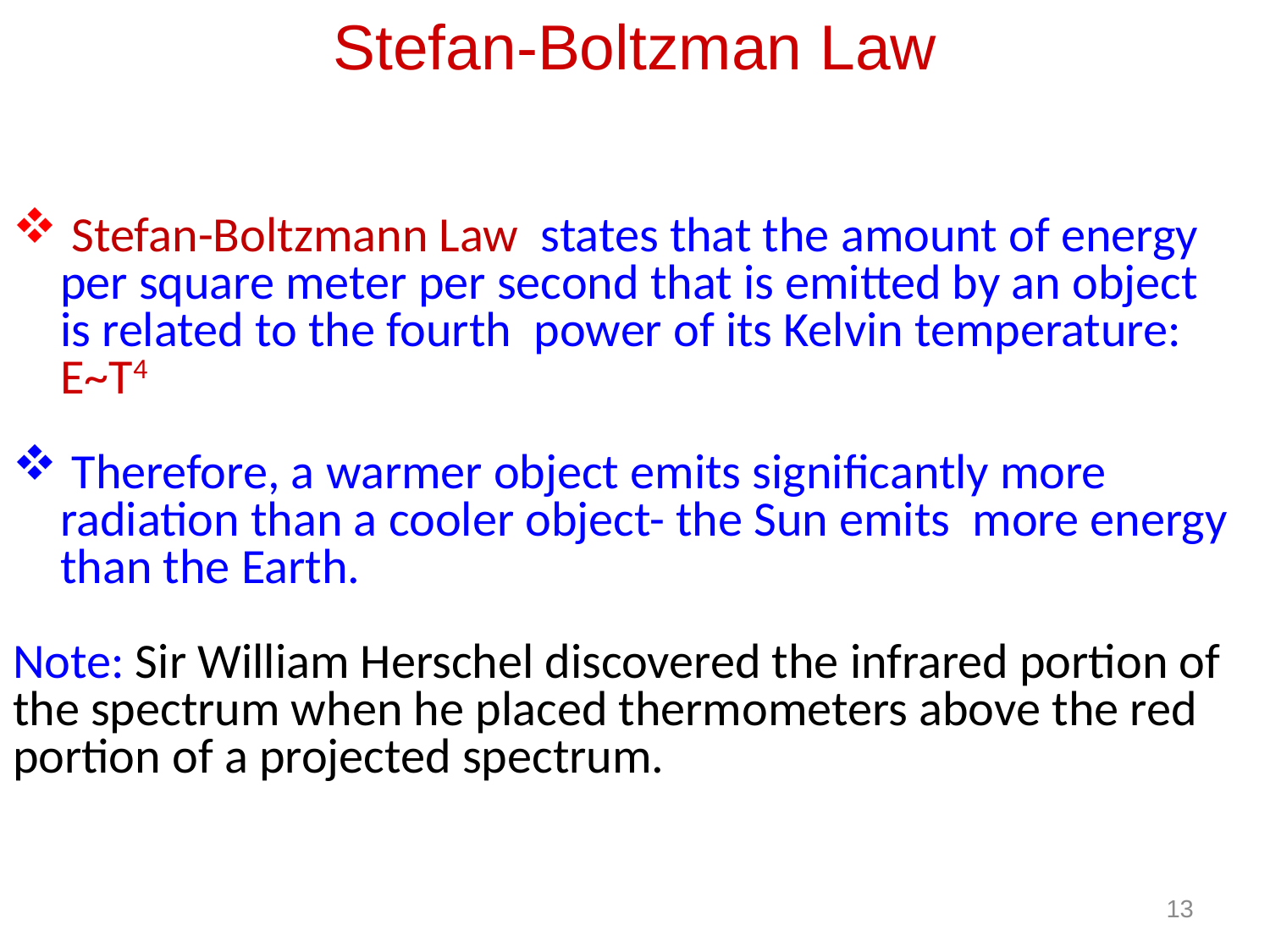

Stefan-Boltzman Law

 Stefan-Boltzmann Law  states that the amount of energy per square meter per second that is emitted by an object is related to the fourth  power of its Kelvin temperature: E~T4

 Therefore, a warmer object emits significantly more radiation than a cooler object- the Sun emits  more energy than the Earth.

Note: Sir William Herschel discovered the infrared portion of the spectrum when he placed thermometers above the red portion of a projected spectrum.

13